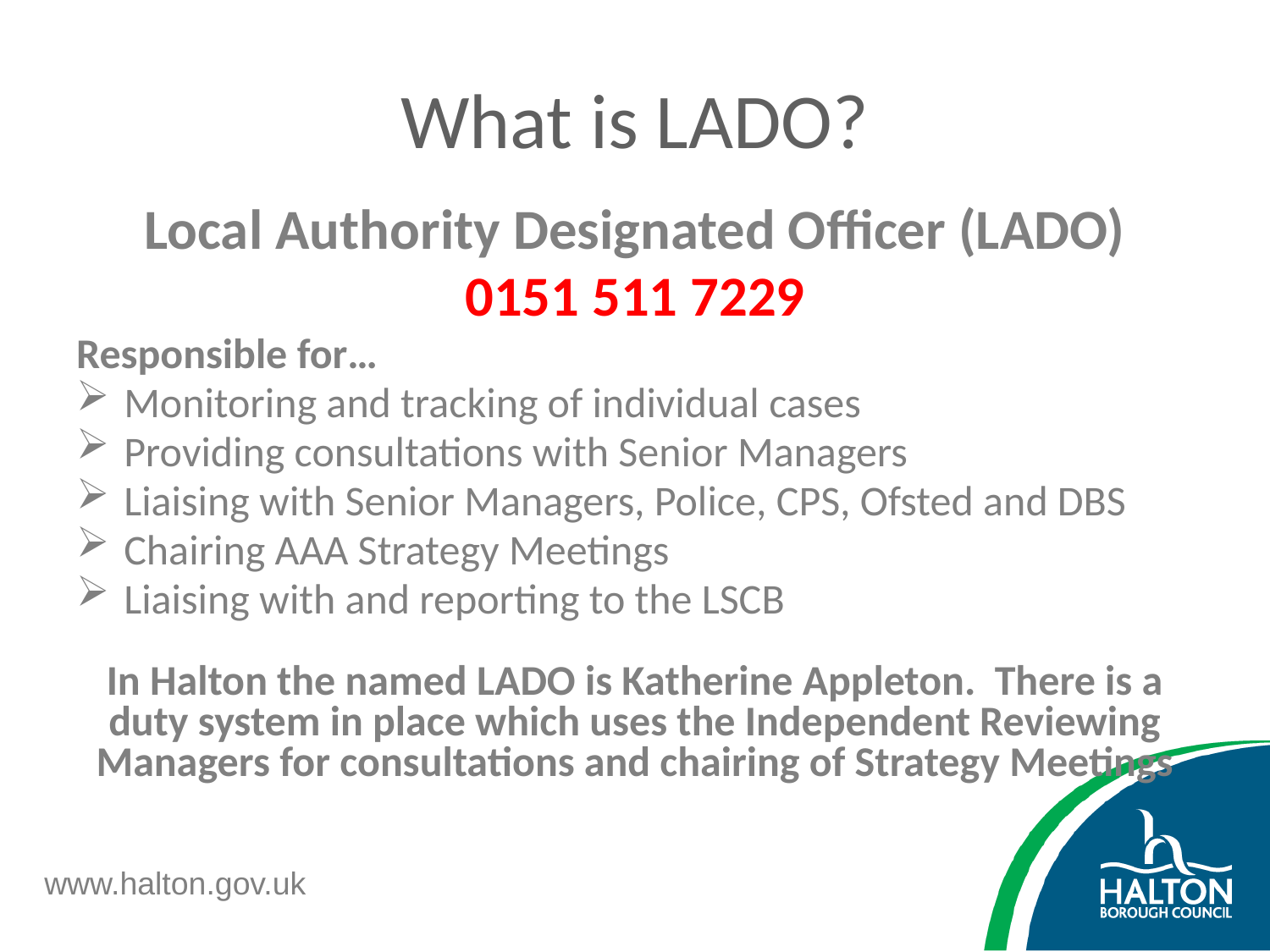

# What is LADO?
Local Authority Designated Officer (LADO)
0151 511 7229
Responsible for…
Monitoring and tracking of individual cases
Providing consultations with Senior Managers
Liaising with Senior Managers, Police, CPS, Ofsted and DBS
Chairing AAA Strategy Meetings
Liaising with and reporting to the LSCB

In Halton the named LADO is Katherine Appleton.  There is a duty system in place which uses the Independent Reviewing Managers for consultations and chairing of Strategy Meetings